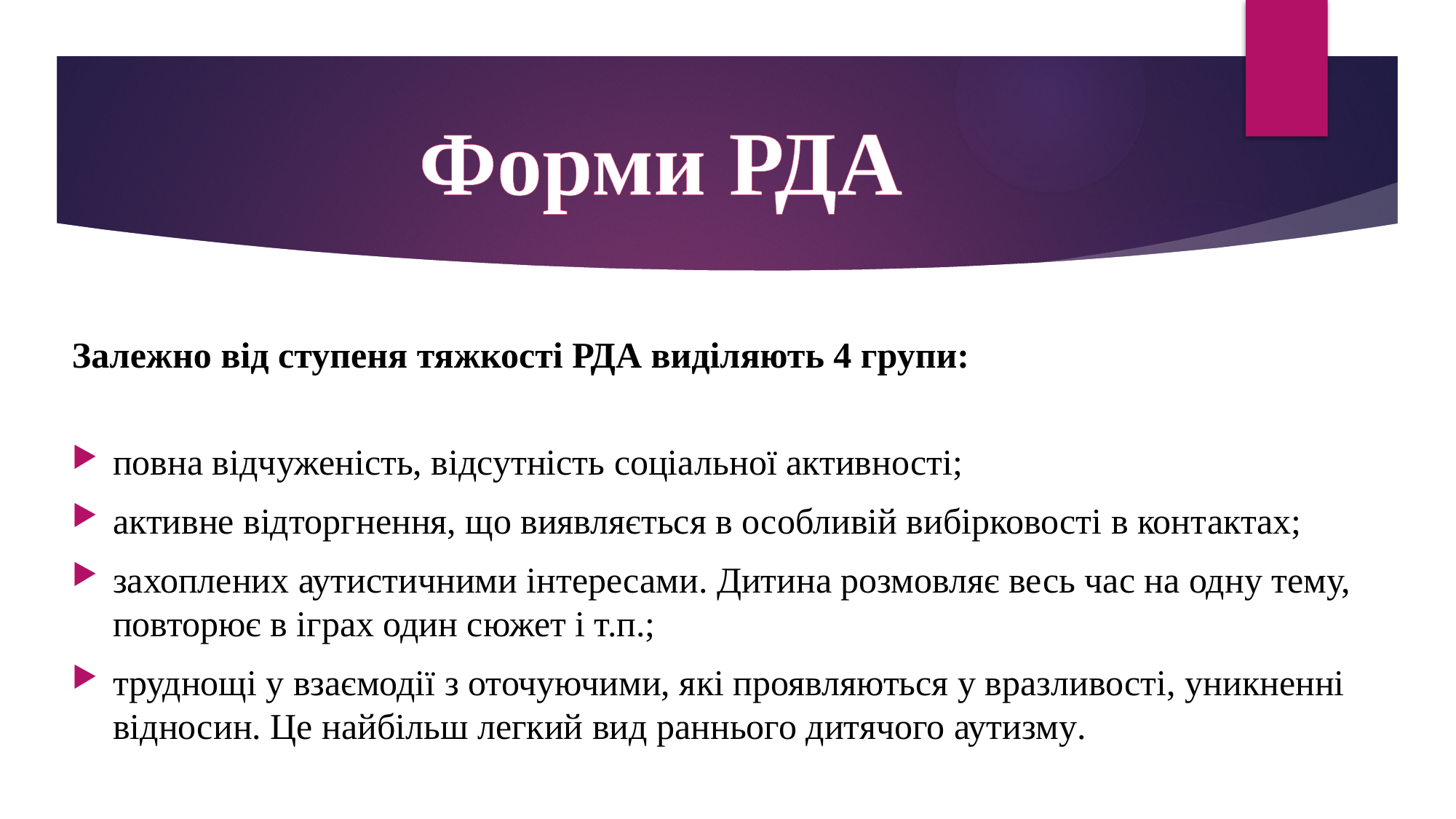

# Форми РДА

Залежно від ступеня тяжкості РДА виділяють 4 групи:

повна відчуженість, відсутність соціальної активності;
активне відторгнення, що виявляється в особливій вибірковості в контактах;
захоплених аутистичними інтересами. Дитина розмовляє весь час на одну тему, повторює в іграх один сюжет і т.п.;
труднощі у взаємодії з оточуючими, які проявляються у вразливості, уникненні відносин. Це найбільш легкий вид раннього дитячого аутизму.